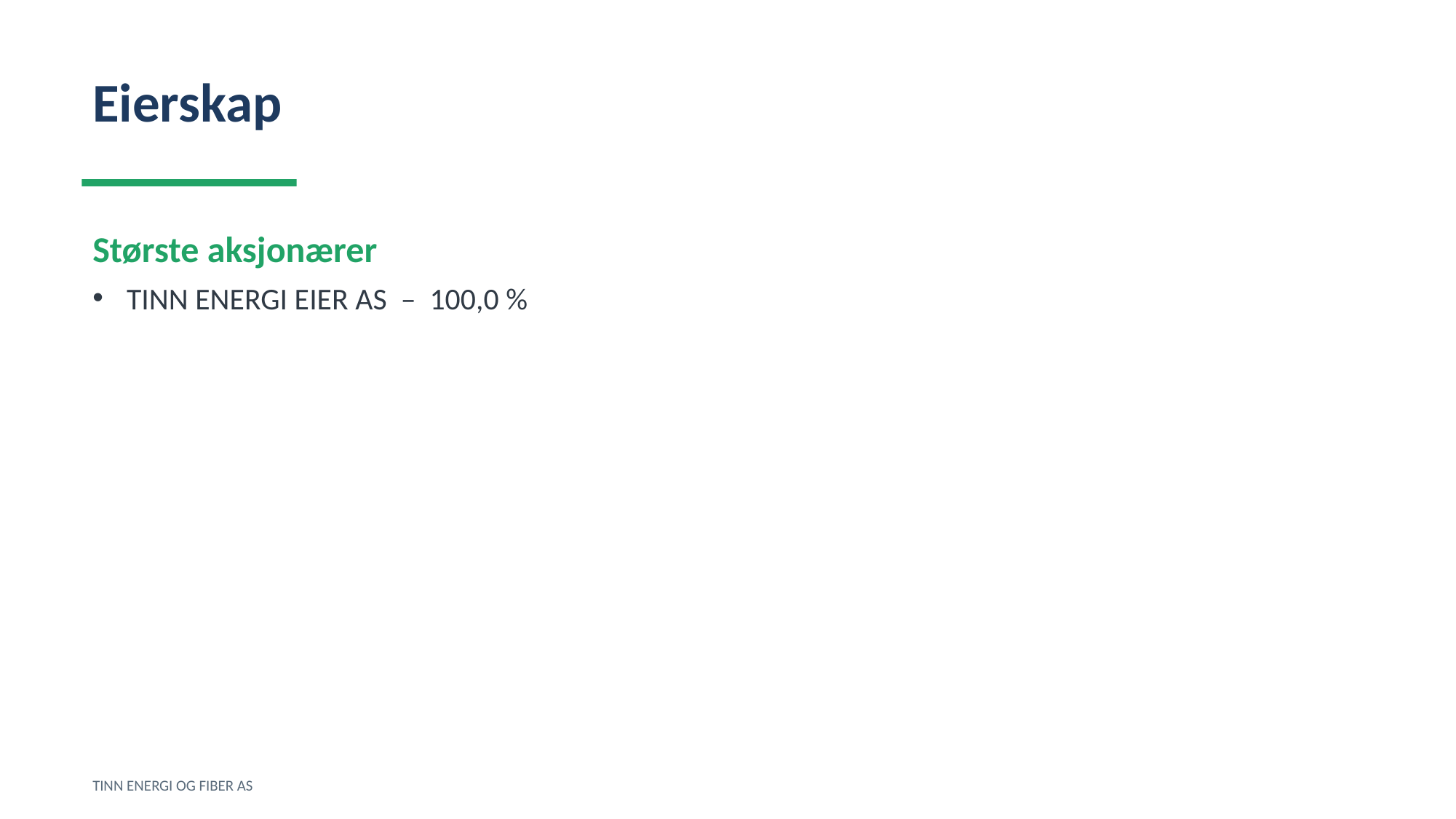

Eierskap

Største aksjonærer
TINN ENERGI EIER AS  –  100,0 %
TINN ENERGI OG FIBER AS